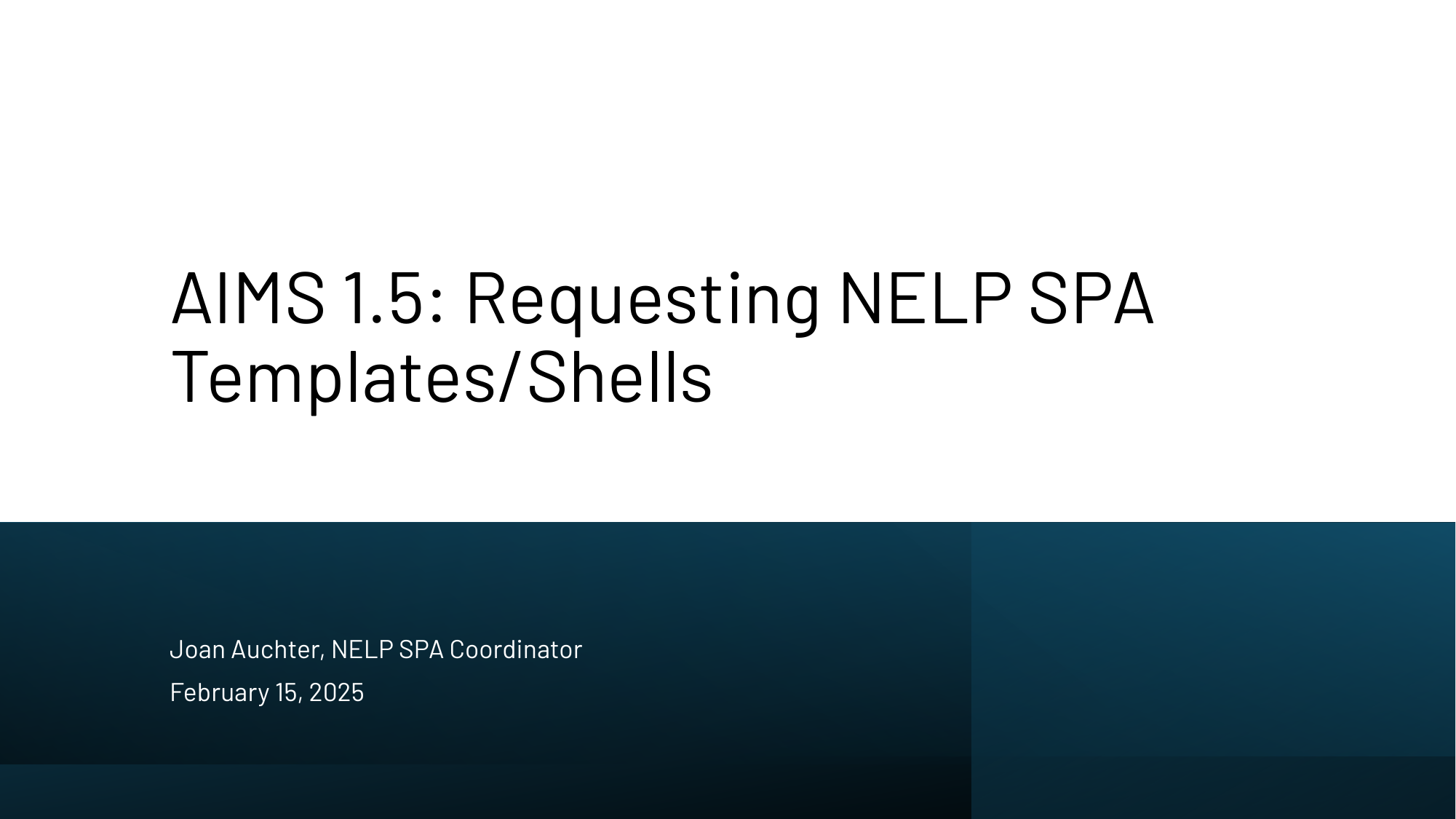

# AIMS 1.5: Requesting NELP SPA Templates/Shells

Joan Auchter, NELP SPA Coordinator
February 15, 2025